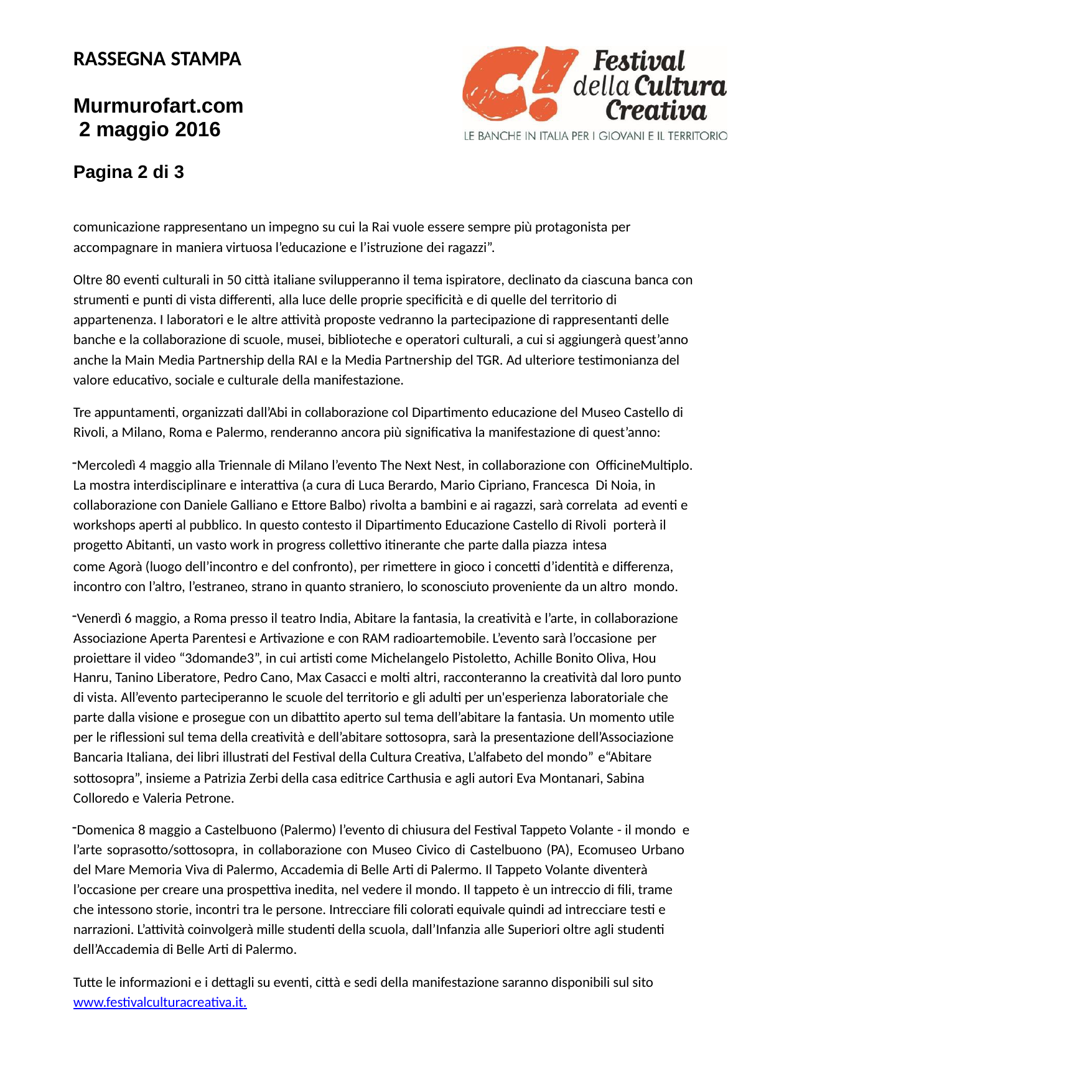

RASSEGNA STAMPA

Murmurofart.com  2 maggio 2016
Pagina 2 di 3

comunicazione rappresentano un impegno su cui la Rai vuole essere sempre più protagonista per  accompagnare in maniera virtuosa l’educazione e l’istruzione dei ragazzi”.
Oltre 80 eventi culturali in 50 città italiane svilupperanno il tema ispiratore, declinato da ciascuna banca con  strumenti e punti di vista differenti, alla luce delle proprie specificità e di quelle del territorio di  appartenenza. I laboratori e le altre attività proposte vedranno la partecipazione di rappresentanti delle  banche e la collaborazione di scuole, musei, biblioteche e operatori culturali, a cui si aggiungerà quest’anno  anche la Main Media Partnership della RAI e la Media Partnership del TGR. Ad ulteriore testimonianza del  valore educativo, sociale e culturale della manifestazione.
Tre appuntamenti, organizzati dall’Abi in collaborazione col Dipartimento educazione del Museo Castello di  Rivoli, a Milano, Roma e Palermo, renderanno ancora più significativa la manifestazione di quest’anno:
Mercoledì 4 maggio alla Triennale di Milano l’evento The Next Nest, in collaborazione con  OfficineMultiplo. La mostra interdisciplinare e interattiva (a cura di Luca Berardo, Mario Cipriano, Francesca  Di Noia, in collaborazione con Daniele Galliano e Ettore Balbo) rivolta a bambini e ai ragazzi, sarà correlata  ad eventi e workshops aperti al pubblico. In questo contesto il Dipartimento Educazione Castello di Rivoli  porterà il progetto Abitanti, un vasto work in progress collettivo itinerante che parte dalla piazza intesa
come Agorà (luogo dell’incontro e del confronto), per rimettere in gioco i concetti d’identità e differenza,  incontro con l’altro, l’estraneo, strano in quanto straniero, lo sconosciuto proveniente da un altro mondo.
Venerdì 6 maggio, a Roma presso il teatro India, Abitare la fantasia, la creatività e l’arte, in collaborazione  Associazione Aperta Parentesi e Artivazione e con RAM radioartemobile. L’evento sarà l’occasione per
proiettare il video “3domande3”, in cui artisti come Michelangelo Pistoletto, Achille Bonito Oliva, Hou  Hanru, Tanino Liberatore, Pedro Cano, Max Casacci e molti altri, racconteranno la creatività dal loro punto  di vista. All’evento parteciperanno le scuole del territorio e gli adulti per un'esperienza laboratoriale che  parte dalla visione e prosegue con un dibattito aperto sul tema dell’abitare la fantasia. Un momento utile  per le riflessioni sul tema della creatività e dell’abitare sottosopra, sarà la presentazione dell’Associazione  Bancaria Italiana, dei libri illustrati del Festival della Cultura Creativa, L’alfabeto del mondo” e“Abitare
sottosopra”, insieme a Patrizia Zerbi della casa editrice Carthusia e agli autori Eva Montanari, Sabina  Colloredo e Valeria Petrone.
Domenica 8 maggio a Castelbuono (Palermo) l’evento di chiusura del Festival Tappeto Volante - il mondo  e l’arte soprasotto/sottosopra, in collaborazione con Museo Civico di Castelbuono (PA), Ecomuseo Urbano  del Mare Memoria Viva di Palermo, Accademia di Belle Arti di Palermo. Il Tappeto Volante diventerà
l’occasione per creare una prospettiva inedita, nel vedere il mondo. Il tappeto è un intreccio di fili, trame  che intessono storie, incontri tra le persone. Intrecciare fili colorati equivale quindi ad intrecciare testi e  narrazioni. L’attività coinvolgerà mille studenti della scuola, dall’Infanzia alle Superiori oltre agli studenti  dell’Accademia di Belle Arti di Palermo.
Tutte le informazioni e i dettagli su eventi, città e sedi della manifestazione saranno disponibili sul sito  www.festivalculturacreativa.it.